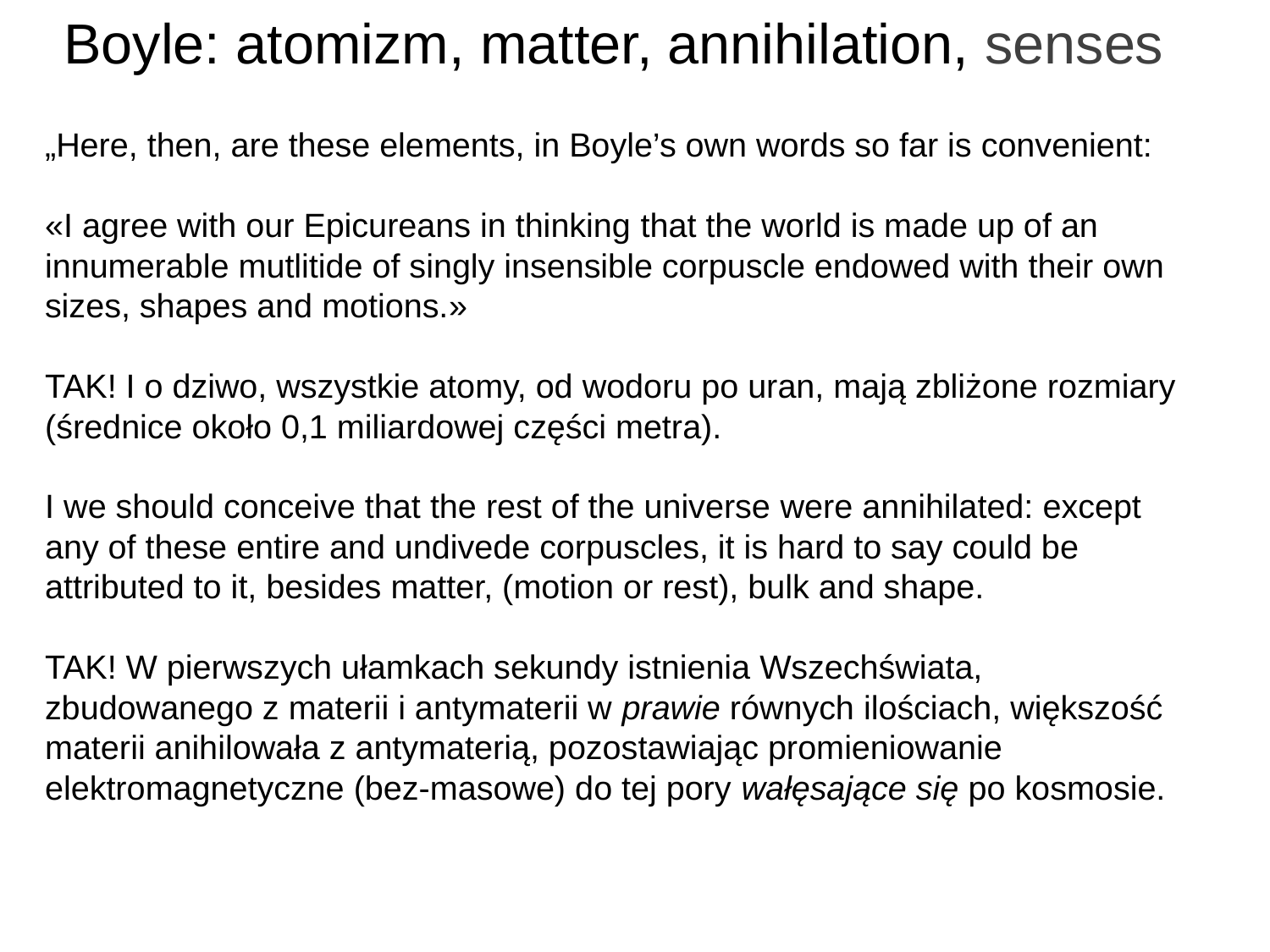

# Boyle: atomizm, matter, annihilation, senses
„Here, then, are these elements, in Boyle’s own words so far is convenient:

«I agree with our Epicureans in thinking that the world is made up of an innumerable mutlitide of singly insensible corpuscle endowed with their own sizes, shapes and motions.»

TAK! I o dziwo, wszystkie atomy, od wodoru po uran, mają zbliżone rozmiary (średnice około 0,1 miliardowej części metra).

I we should conceive that the rest of the universe were annihilated: except any of these entire and undivede corpuscles, it is hard to say could be attributed to it, besides matter, (motion or rest), bulk and shape.

TAK! W pierwszych ułamkach sekundy istnienia Wszechświata, zbudowanego z materii i antymaterii w prawie równych ilościach, większość materii anihilowała z antymaterią, pozostawiając promieniowanie elektromagnetyczne (bez-masowe) do tej pory wałęsające się po kosmosie.

Cytowane za J. O. Urmson, Berkeley, op cit. s. 6-7